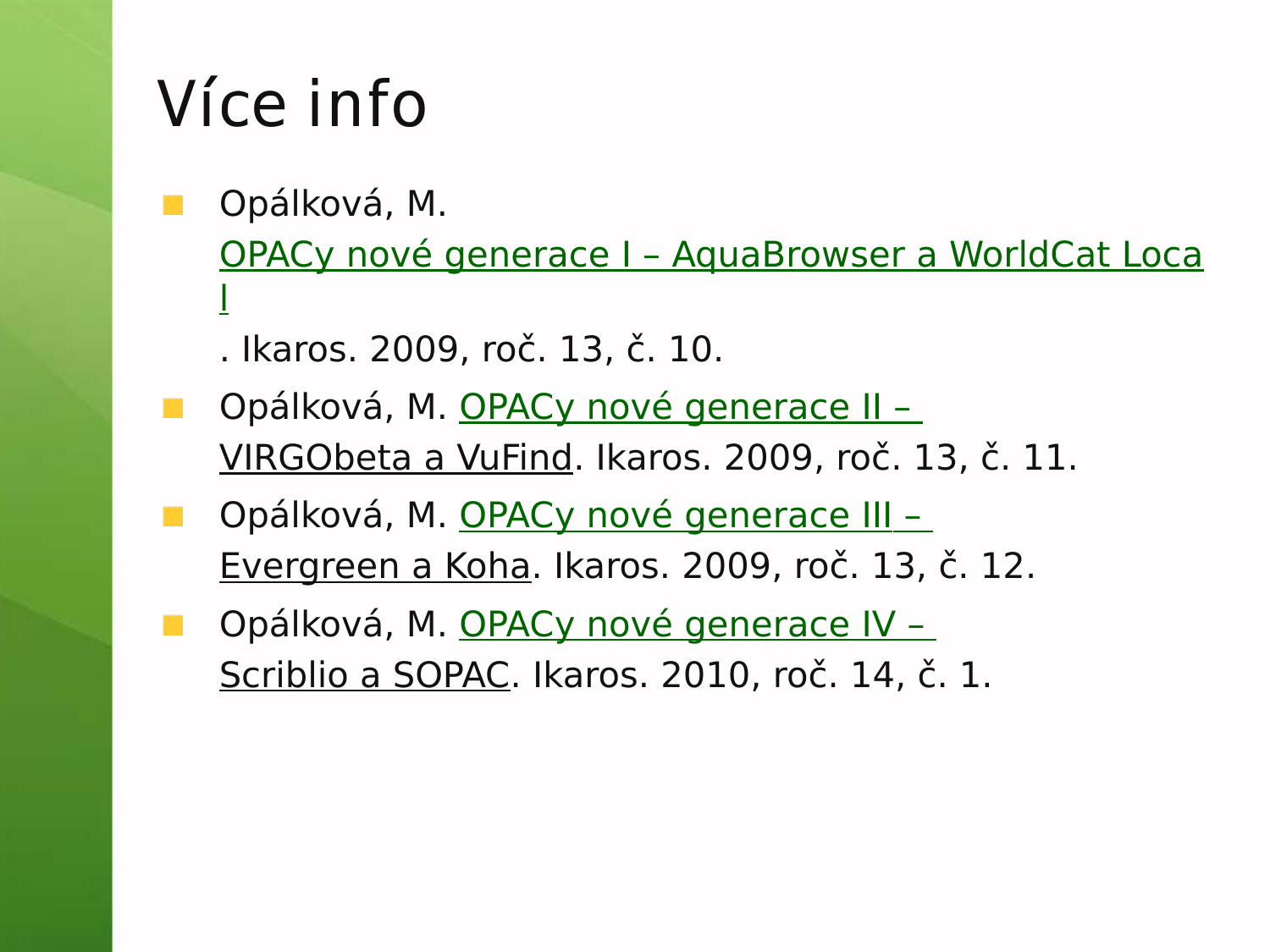

# Více info
Opálková, M. OPACy nové generace I – AquaBrowser a WorldCat Local. Ikaros. 2009, roč. 13, č. 10.
Opálková, M. OPACy nové generace II – VIRGObeta a VuFind. Ikaros. 2009, roč. 13, č. 11.
Opálková, M. OPACy nové generace III – Evergreen a Koha. Ikaros. 2009, roč. 13, č. 12.
Opálková, M. OPACy nové generace IV – Scriblio a SOPAC. Ikaros. 2010, roč. 14, č. 1.